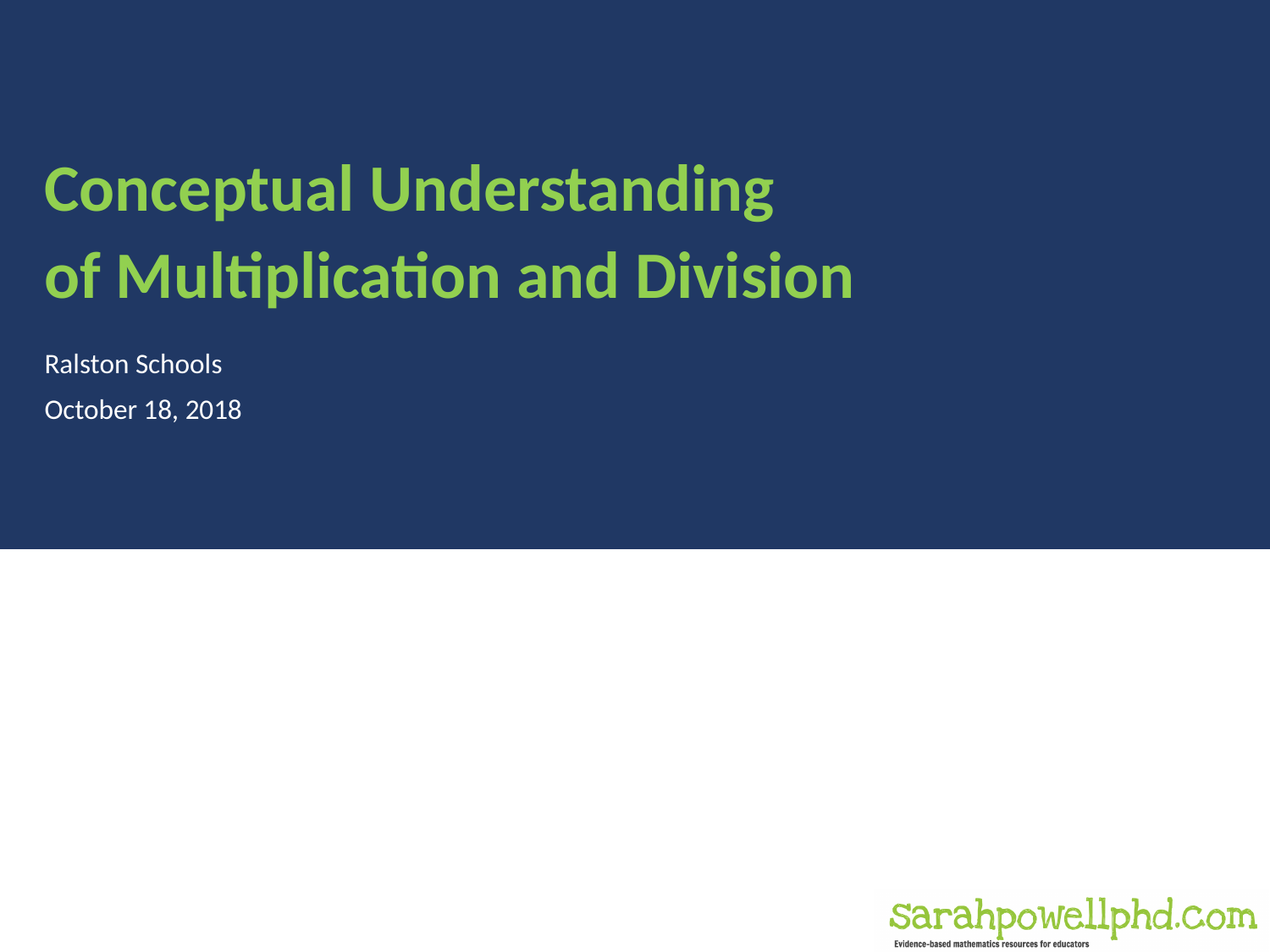

# Conceptual Understanding of Multiplication and Division
Ralston Schools
October 18, 2018